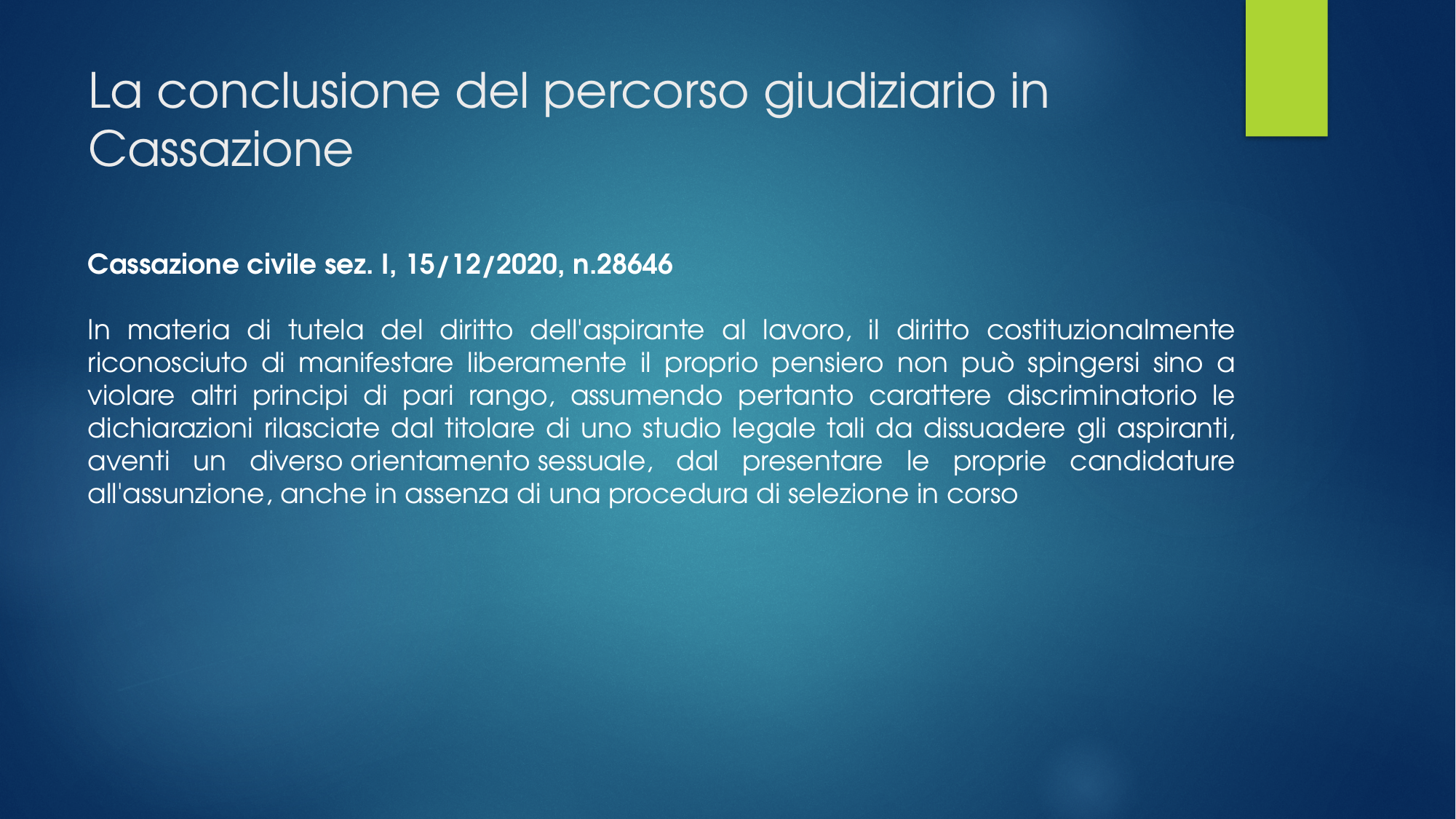

# La conclusione del percorso giudiziario in Cassazione
Cassazione civile sez. I, 15/12/2020, n.28646

In materia di tutela del diritto dell'aspirante al lavoro, il diritto costituzionalmente riconosciuto di manifestare liberamente il proprio pensiero non può spingersi sino a violare altri principi di pari rango, assumendo pertanto carattere discriminatorio le dichiarazioni rilasciate dal titolare di uno studio legale tali da dissuadere gli aspiranti, aventi un diverso orientamento sessuale, dal presentare le proprie candidature all'assunzione, anche in assenza di una procedura di selezione in corso